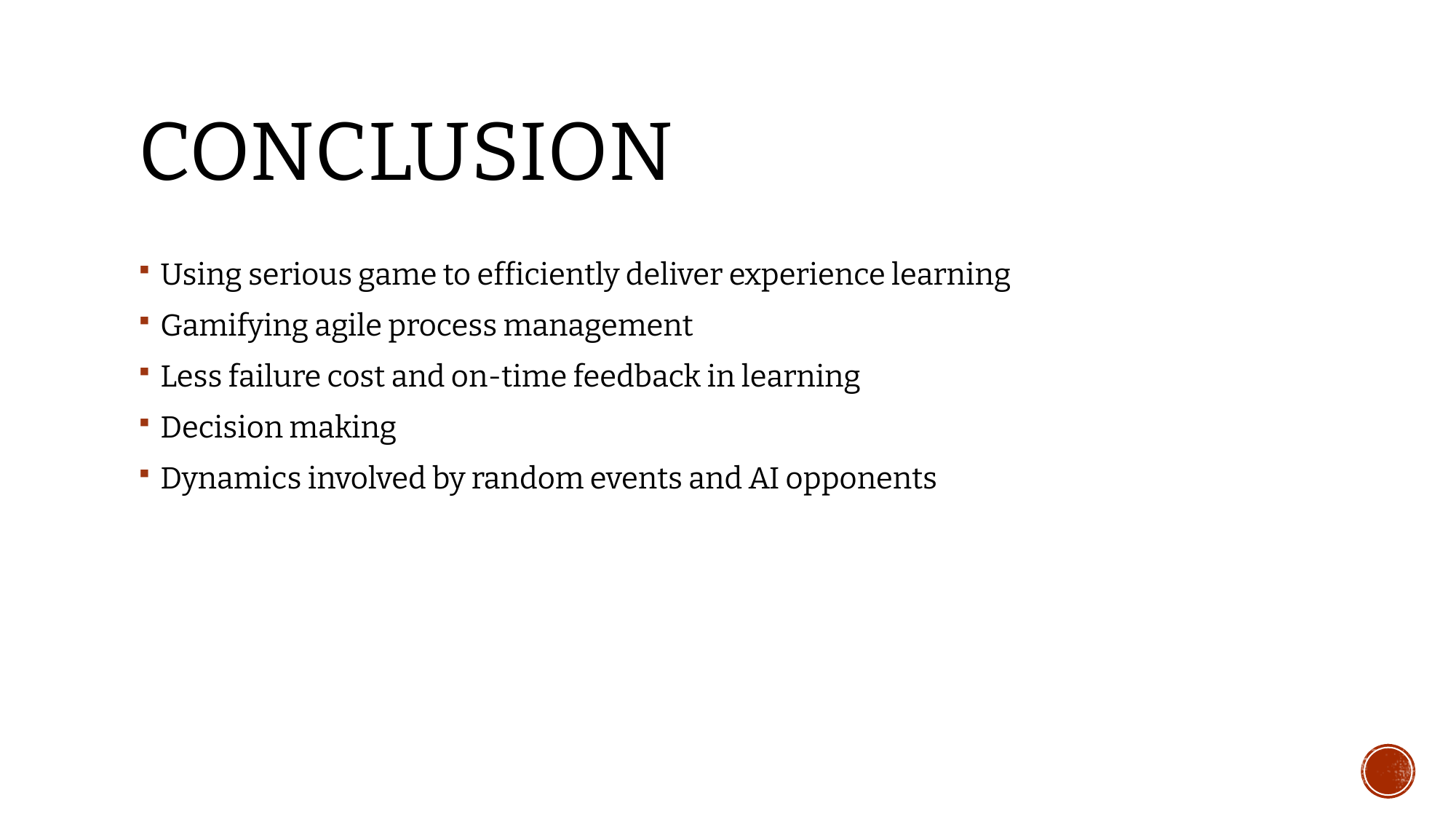

# Conclusion
Using serious game to efficiently deliver experience learning
Gamifying agile process management
Less failure cost and on-time feedback in learning
Decision making
Dynamics involved by random events and AI opponents